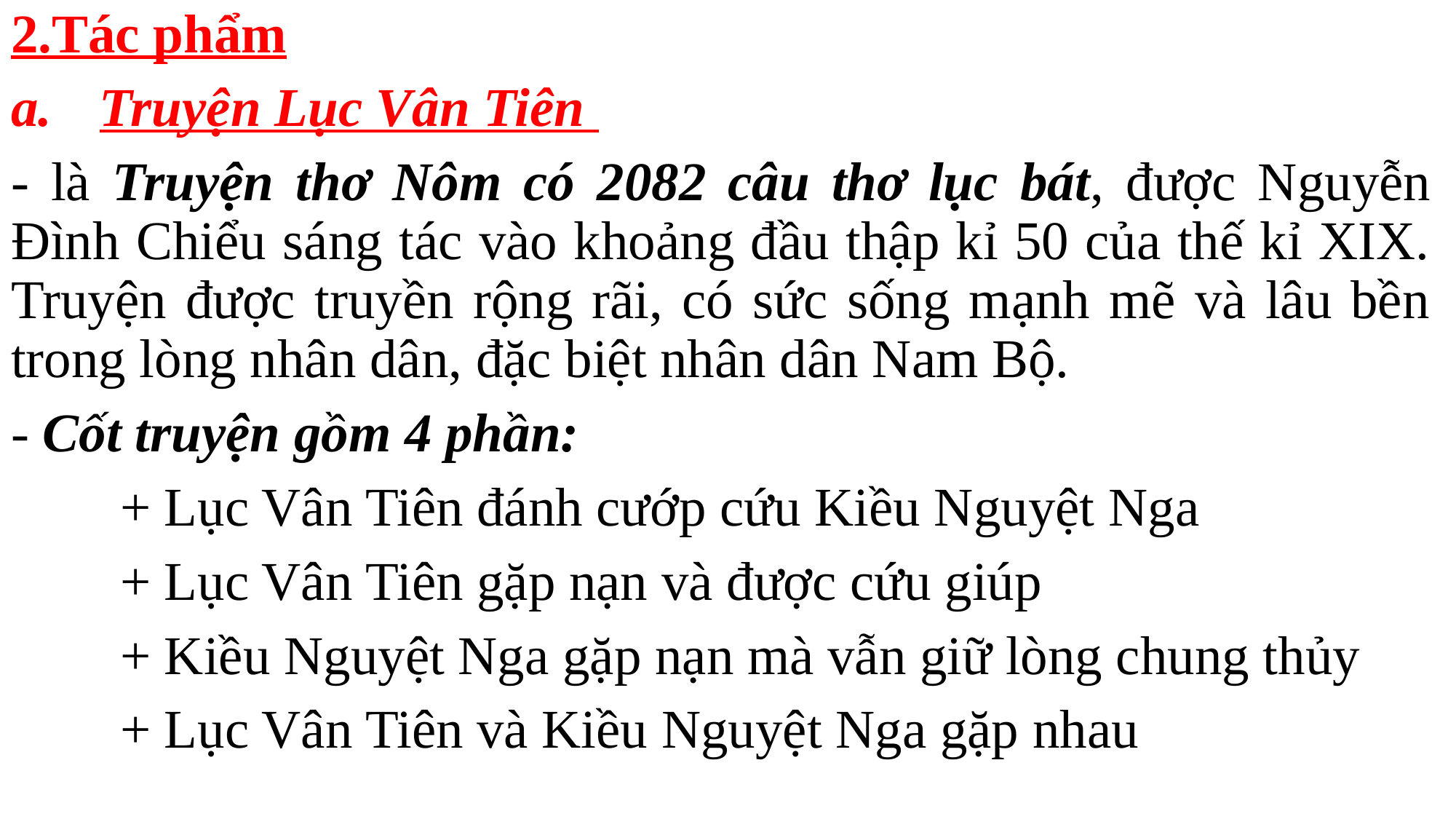

2.Tác phẩm­
Truyện Lục Vân Tiên
- là Truyện thơ Nôm có 2082 câu thơ lục bát, được Nguyễn Đình Chiểu sáng tác vào khoảng đầu thập kỉ 50 của thế kỉ XIX. Truyện được truyền rộng rãi, có sức sống mạnh mẽ và lâu bền trong lòng nhân dân, đặc biệt nhân dân Nam Bộ.
- Cốt truyện gồm 4 phần:
	+ Lục Vân Tiên đánh cướp cứu Kiều Nguyệt Nga
	+ Lục Vân Tiên gặp nạn và được cứu giúp
	+ Kiều Nguyệt Nga gặp nạn mà vẫn giữ lòng chung thủy
	+ Lục Vân Tiên và Kiều Nguyệt Nga gặp nhau